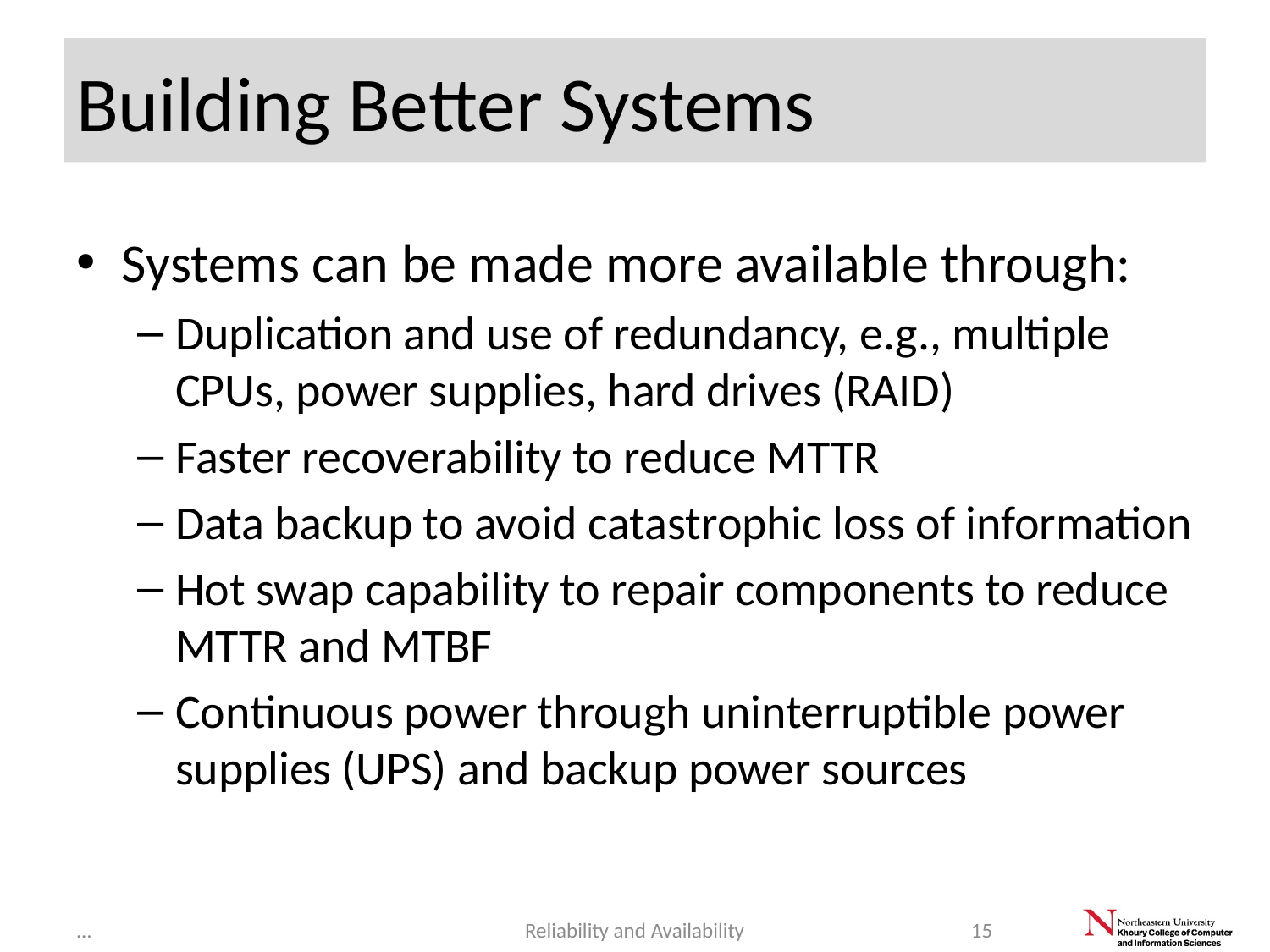

# Building Better Systems
Systems can be made more available through:
Duplication and use of redundancy, e.g., multiple CPUs, power supplies, hard drives (RAID)
Faster recoverability to reduce MTTR
Data backup to avoid catastrophic loss of information
Hot swap capability to repair components to reduce MTTR and MTBF
Continuous power through uninterruptible power supplies (UPS) and backup power sources
...
Reliability and Availability
15